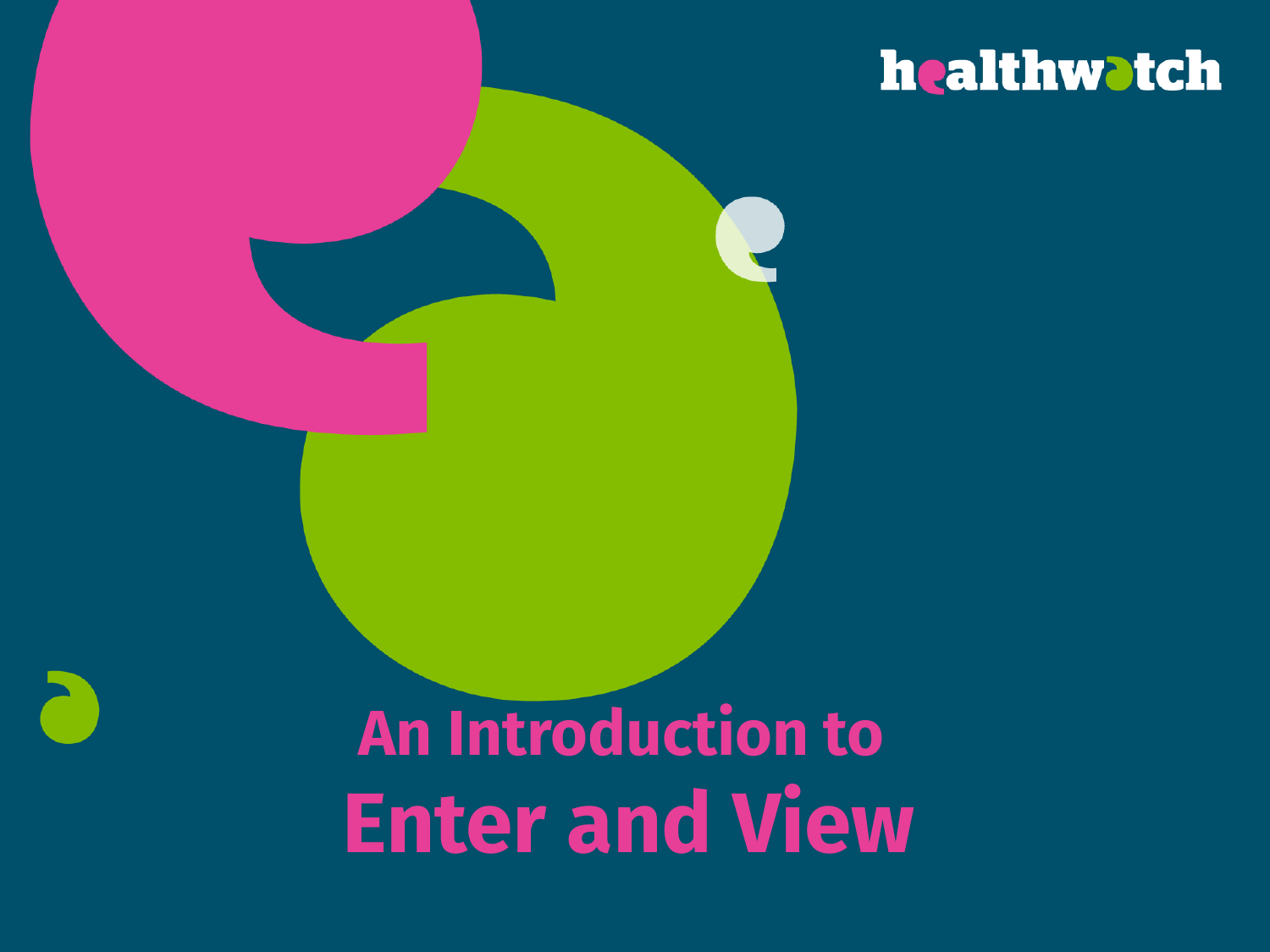

# An Introduction to Enter and View